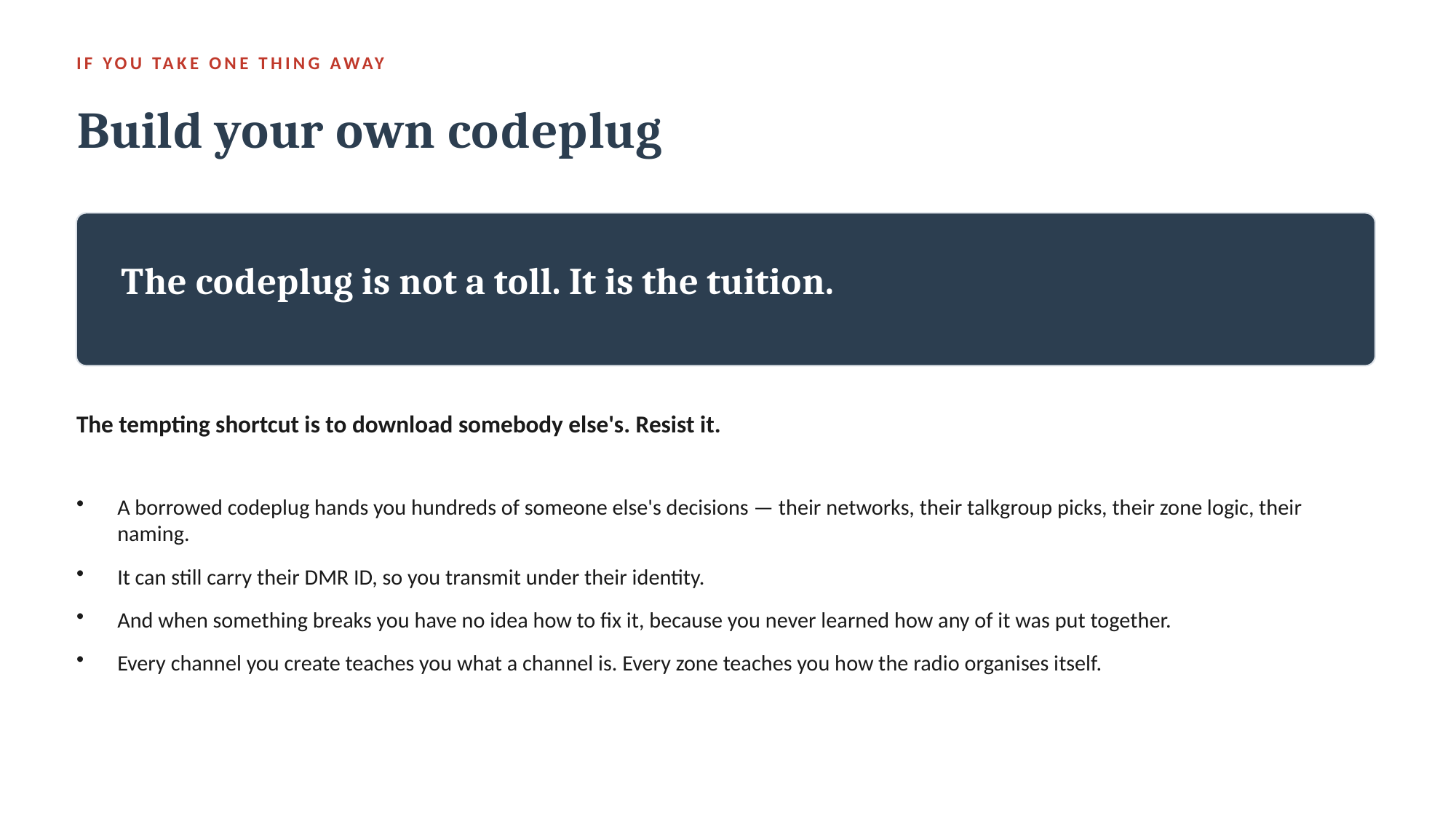

IF YOU TAKE ONE THING AWAY
Build your own codeplug

The codeplug is not a toll. It is the tuition.
The tempting shortcut is to download somebody else's. Resist it.
A borrowed codeplug hands you hundreds of someone else's decisions — their networks, their talkgroup picks, their zone logic, their naming.
It can still carry their DMR ID, so you transmit under their identity.
And when something breaks you have no idea how to fix it, because you never learned how any of it was put together.
Every channel you create teaches you what a channel is. Every zone teaches you how the radio organises itself.